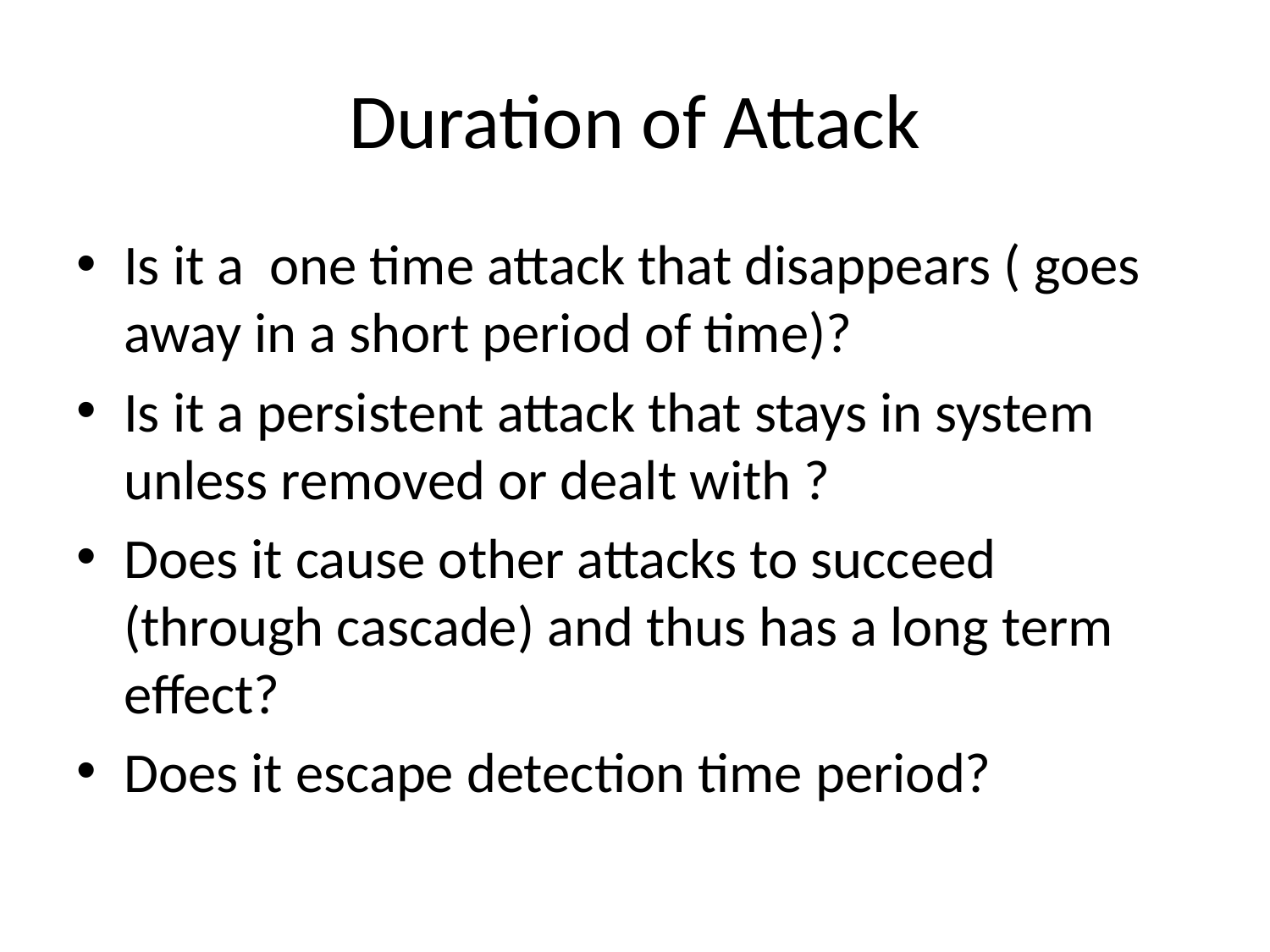

# Duration of Attack
Is it a  one time attack that disappears ( goes away in a short period of time)?
Is it a persistent attack that stays in system unless removed or dealt with ?
Does it cause other attacks to succeed (through cascade) and thus has a long term effect?
Does it escape detection time period?